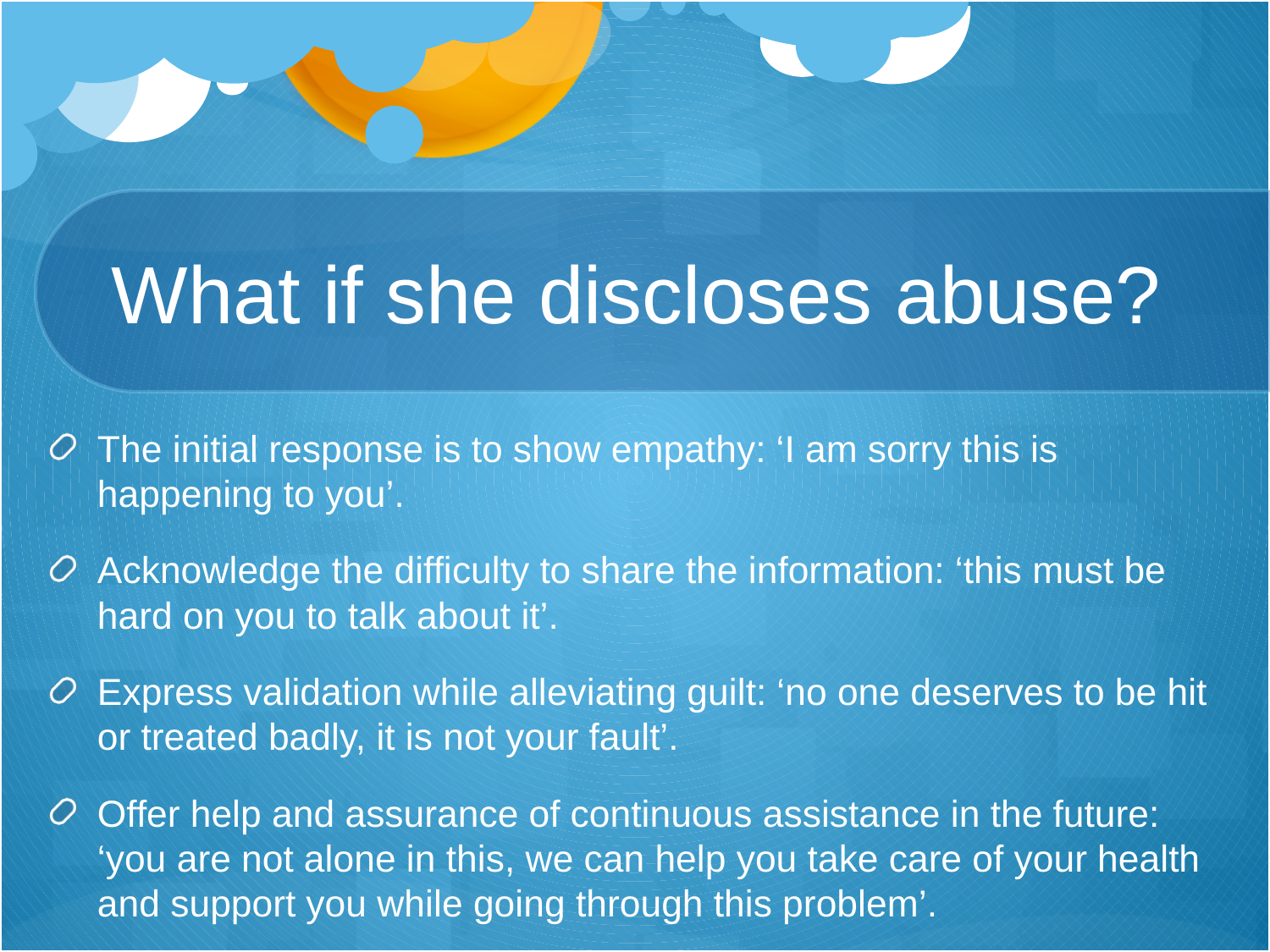

# What if she discloses abuse?
The initial response is to show empathy: ‘I am sorry this is happening to you’.
Acknowledge the difficulty to share the information: ‘this must be hard on you to talk about it’.
Express validation while alleviating guilt: ‘no one deserves to be hit or treated badly, it is not your fault’.
Offer help and assurance of continuous assistance in the future: ‘you are not alone in this, we can help you take care of your health and support you while going through this problem’.